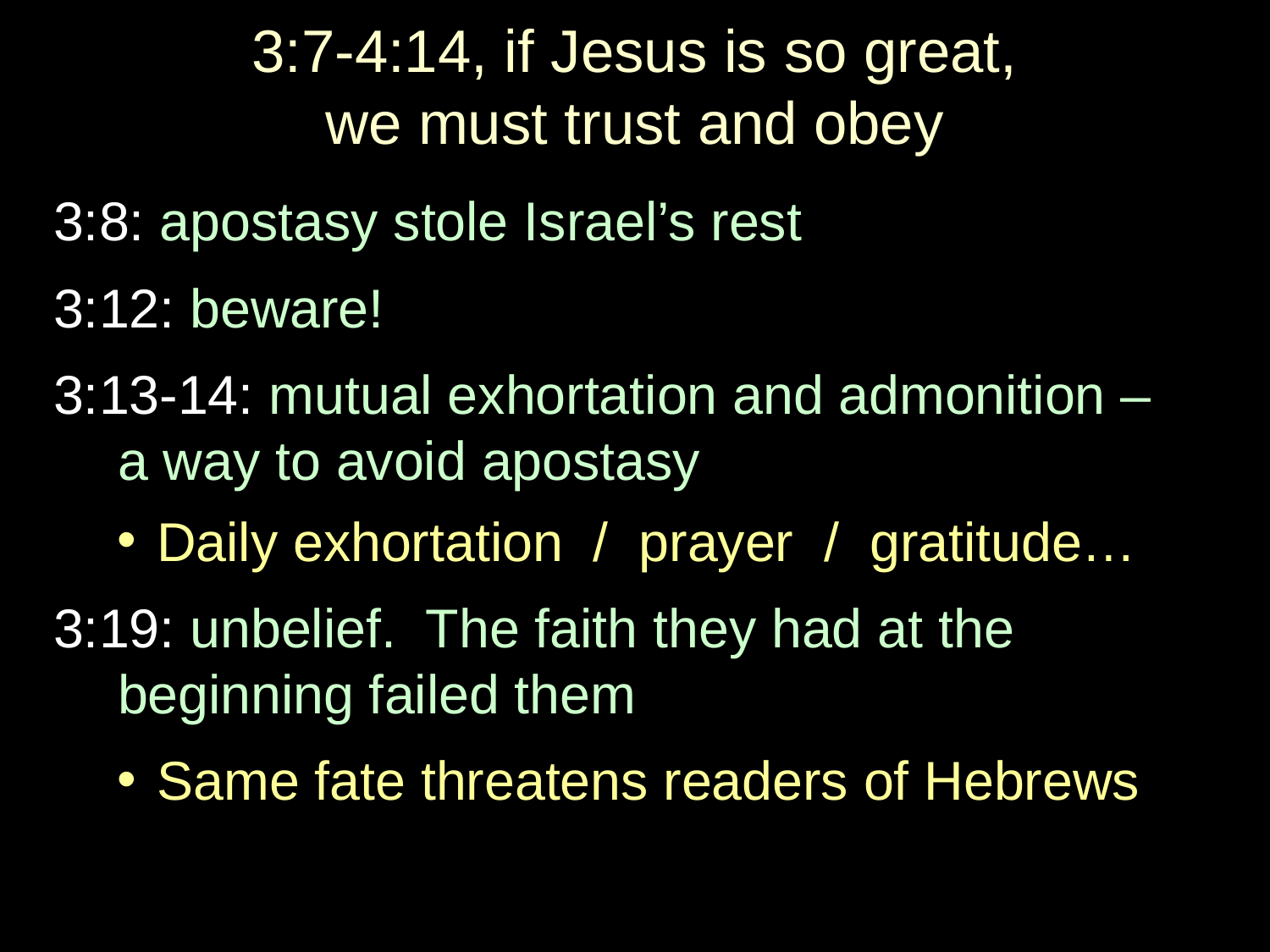

# 3:7-4:14, if Jesus is so great, we must trust and obey
3:8: apostasy stole Israel’s rest
3:12: beware!
3:13-14: mutual exhortation and admonition –
a way to avoid apostasy
Daily exhortation  /  prayer  /  gratitude…
3:19: unbelief.  The faith they had at the beginning failed them
Same fate threatens readers of Hebrews